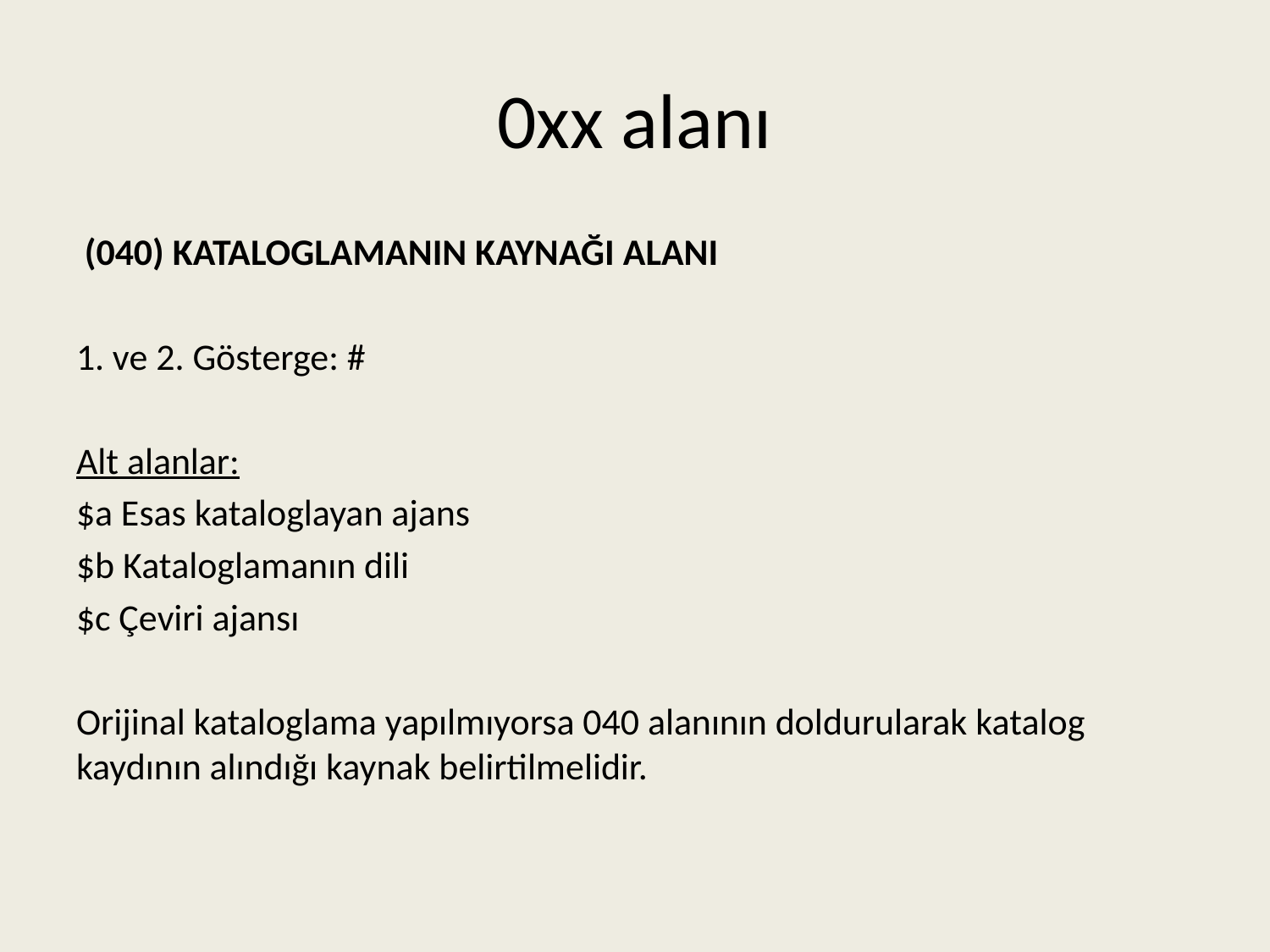

# 0xx alanı
 (040) KATALOGLAMANIN KAYNAĞI ALANI

1. ve 2. Gösterge: #

Alt alanlar:
$a Esas kataloglayan ajans
$b Kataloglamanın dili
$c Çeviri ajansı

Orijinal kataloglama yapılmıyorsa 040 alanının doldurularak katalog kaydının alındığı kaynak belirtilmelidir.